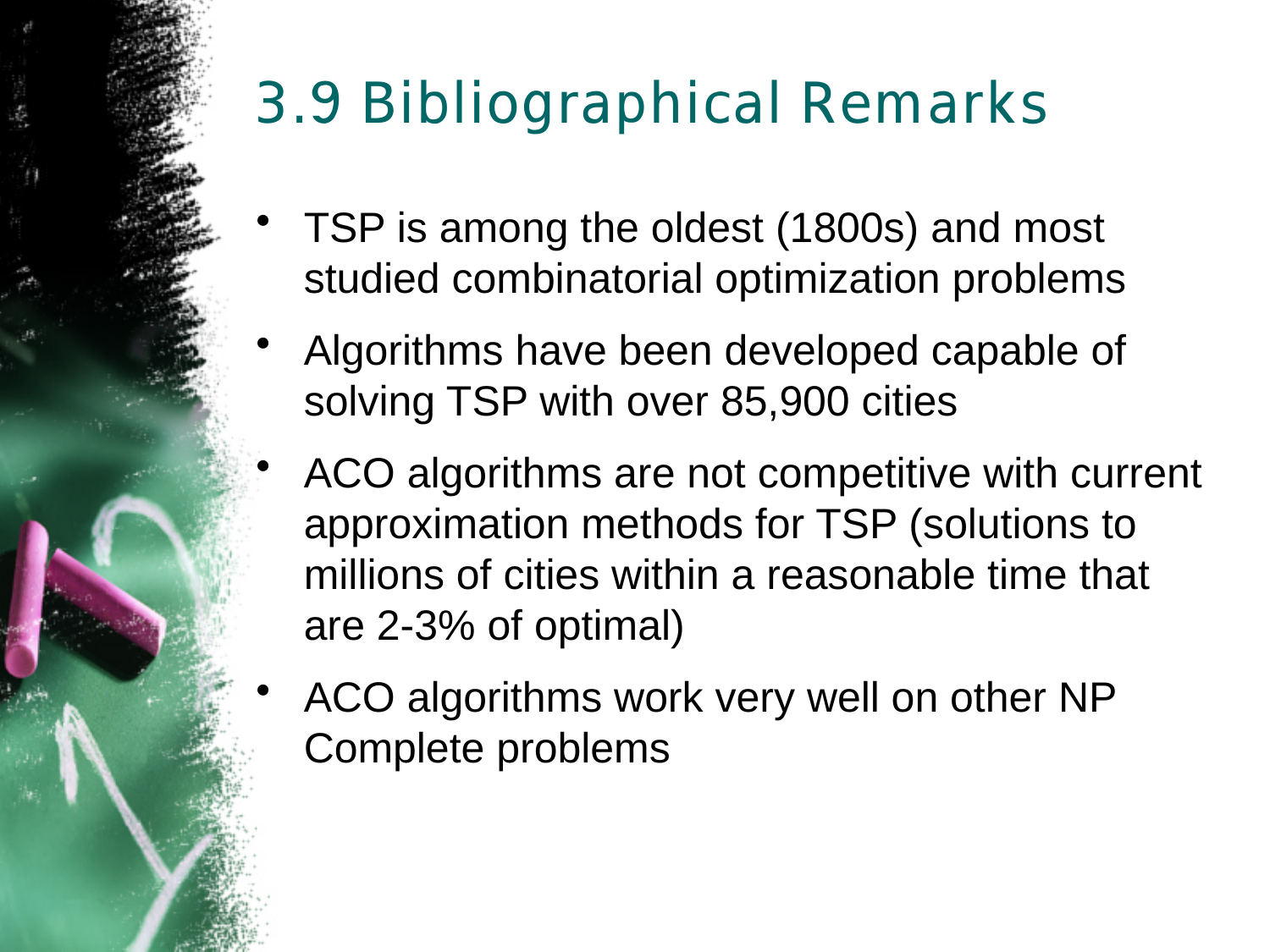

# 3.9 Bibliographical Remarks
TSP is among the oldest (1800s) and most studied combinatorial optimization problems
Algorithms have been developed capable of solving TSP with over 85,900 cities
ACO algorithms are not competitive with current approximation methods for TSP (solutions to millions of cities within a reasonable time that are 2-3% of optimal)
ACO algorithms work very well on other NP Complete problems